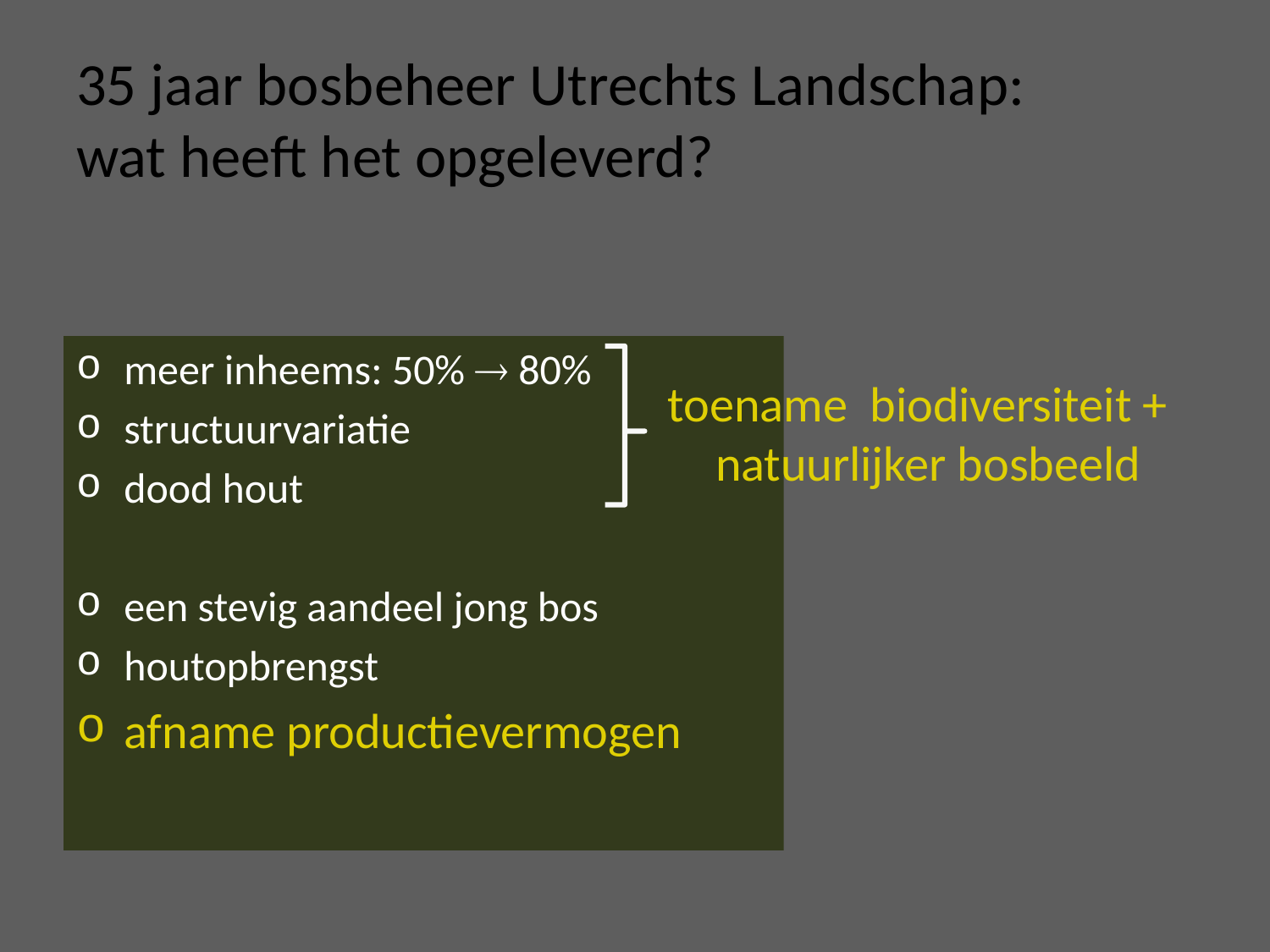

# 35 jaar bosbeheer Utrechts Landschap: wat heeft het opgeleverd?
meer inheems: 50% → 80%
structuurvariatie
dood hout

een stevig aandeel jong bos
houtopbrengst
afname productievermogen

toename  biodiversiteit + natuurlijker bosbeeld